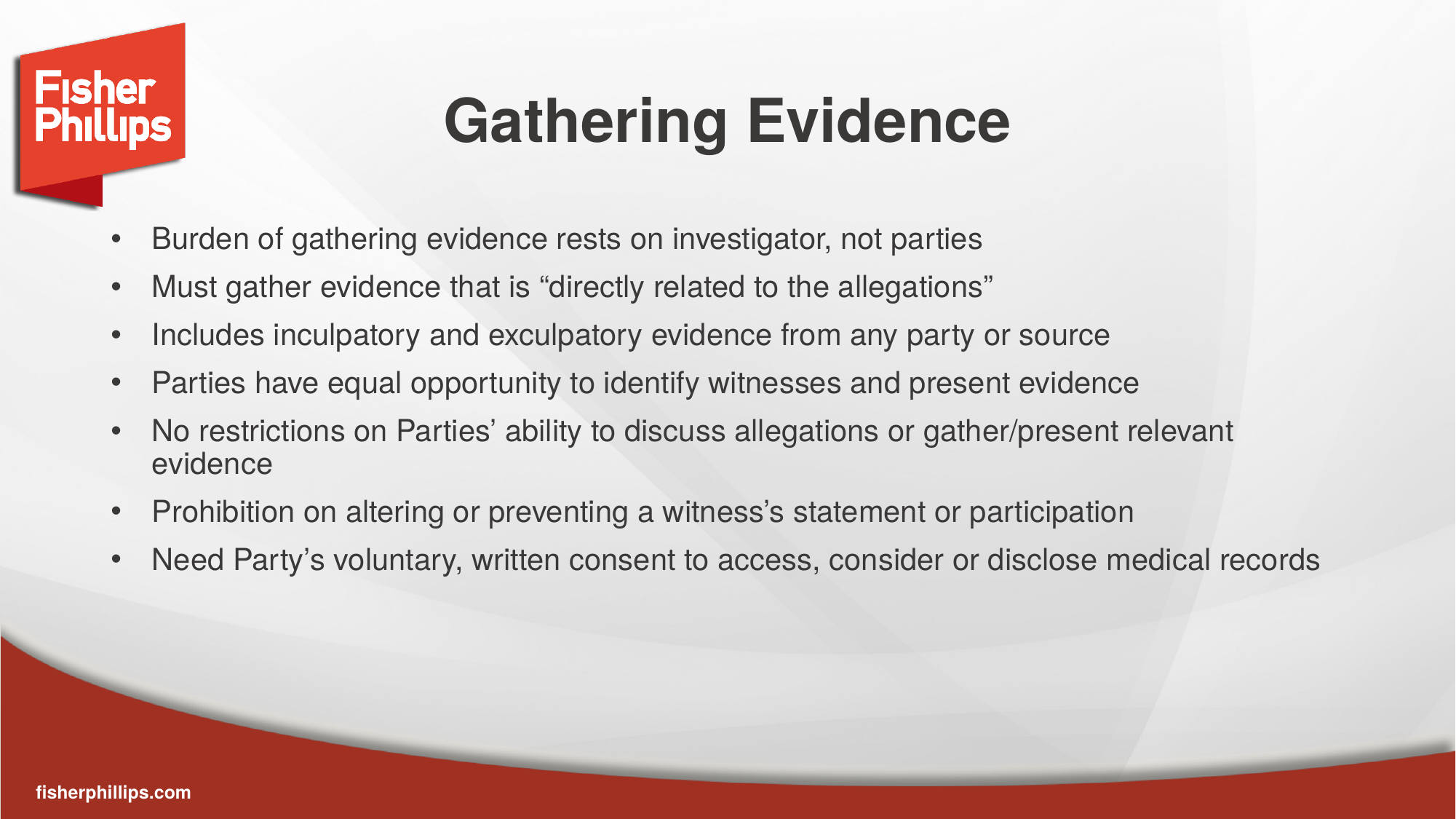

# Gathering Evidence
Burden of gathering evidence rests on investigator, not parties
Must gather evidence that is “directly related to the allegations”
Includes inculpatory and exculpatory evidence from any party or source
Parties have equal opportunity to identify witnesses and present evidence
No restrictions on Parties’ ability to discuss allegations or gather/present relevant evidence
Prohibition on altering or preventing a witness’s statement or participation
Need Party’s voluntary, written consent to access, consider or disclose medical records